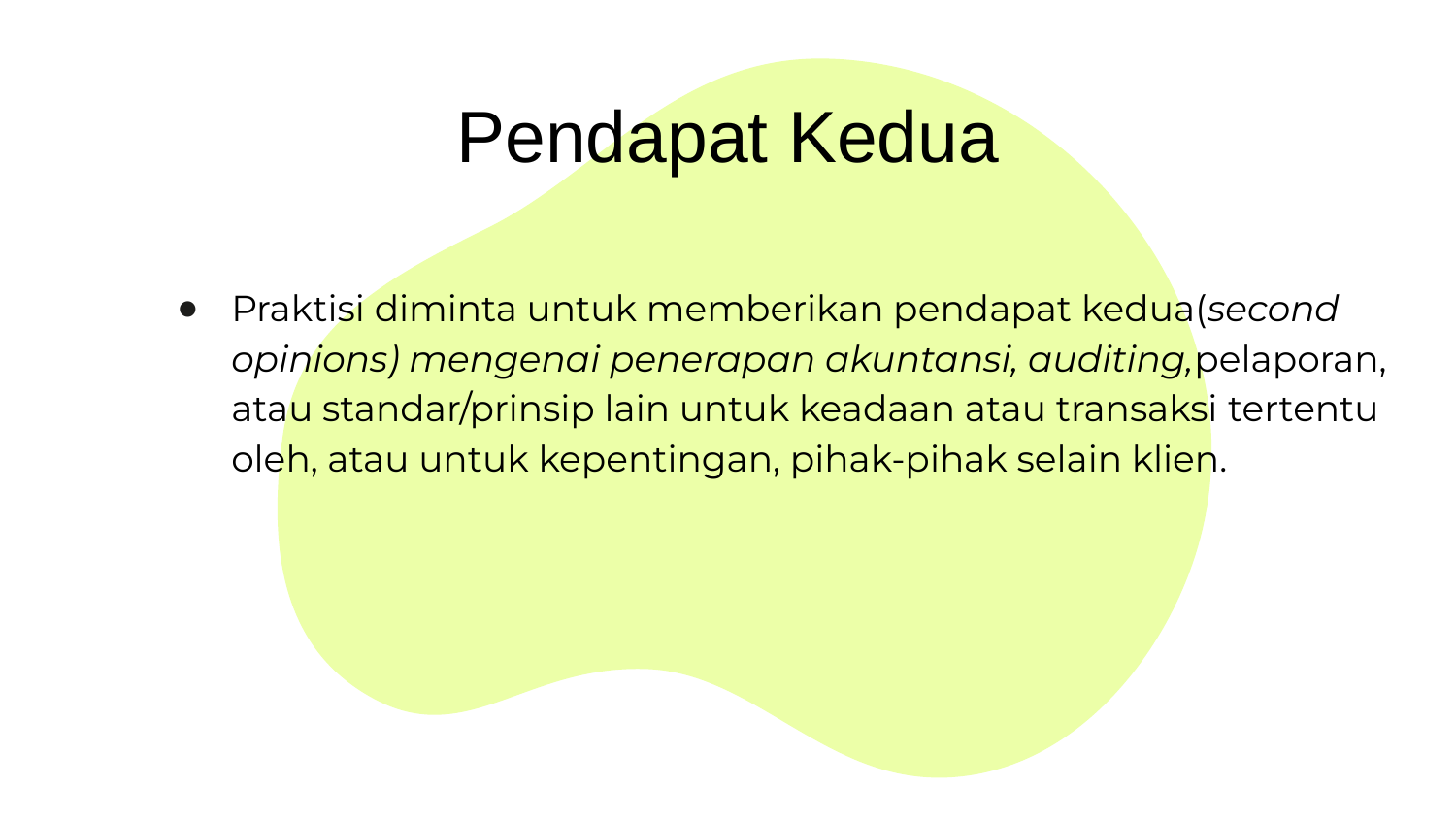

# Pendapat Kedua
Praktisi diminta untuk memberikan pendapat kedua(second opinions) mengenai penerapan akuntansi, auditing,pelaporan, atau standar/prinsip lain untuk keadaan atau transaksi tertentu oleh, atau untuk kepentingan, pihak-pihak selain klien.